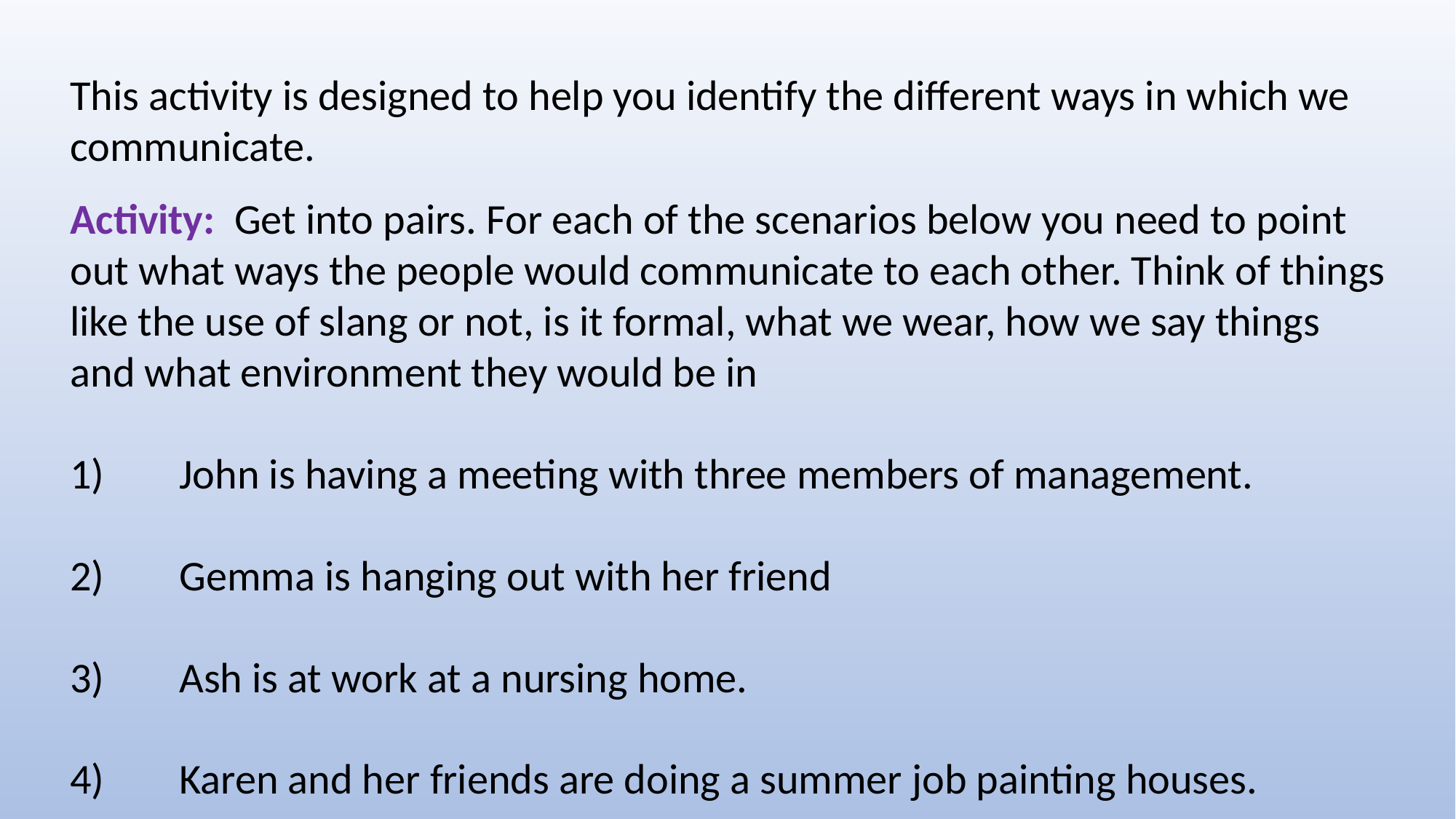

This activity is designed to help you identify the different ways in which we communicate.

Activity:  Get into pairs. For each of the scenarios below you need to point out what ways the people would communicate to each other. Think of things like the use of slang or not, is it formal, what we wear, how we say things and what environment they would be in

1)	John is having a meeting with three members of management.

2)	Gemma is hanging out with her friend

3)	Ash is at work at a nursing home.

4)	Karen and her friends are doing a summer job painting houses.